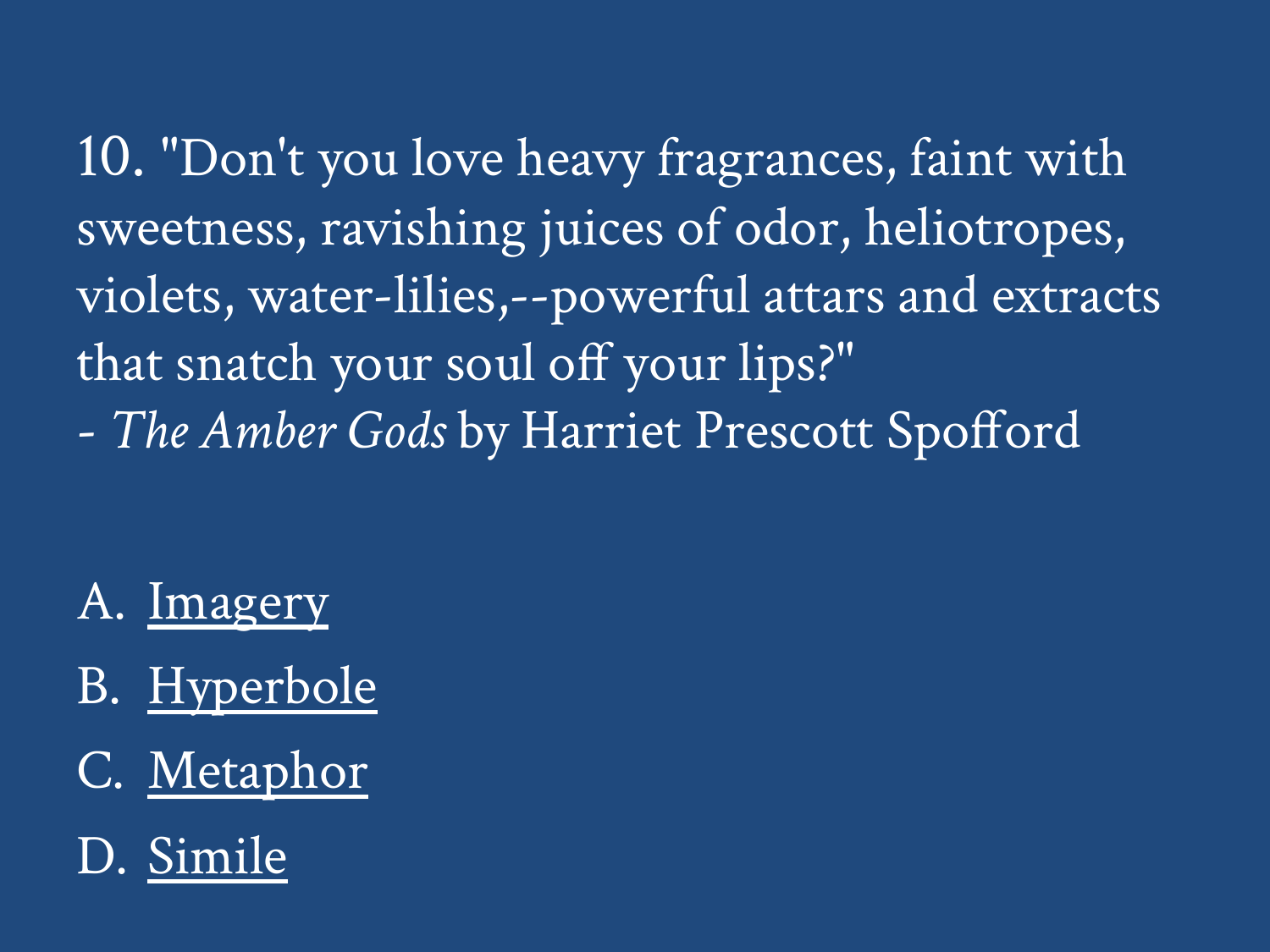

# 10. "Don't you love heavy fragrances, faint with sweetness, ravishing juices of odor, heliotropes, violets, water-lilies,--powerful attars and extracts that snatch your soul off your lips?" - The Amber Gods by Harriet Prescott Spofford
Imagery
Hyperbole
Metaphor
Simile